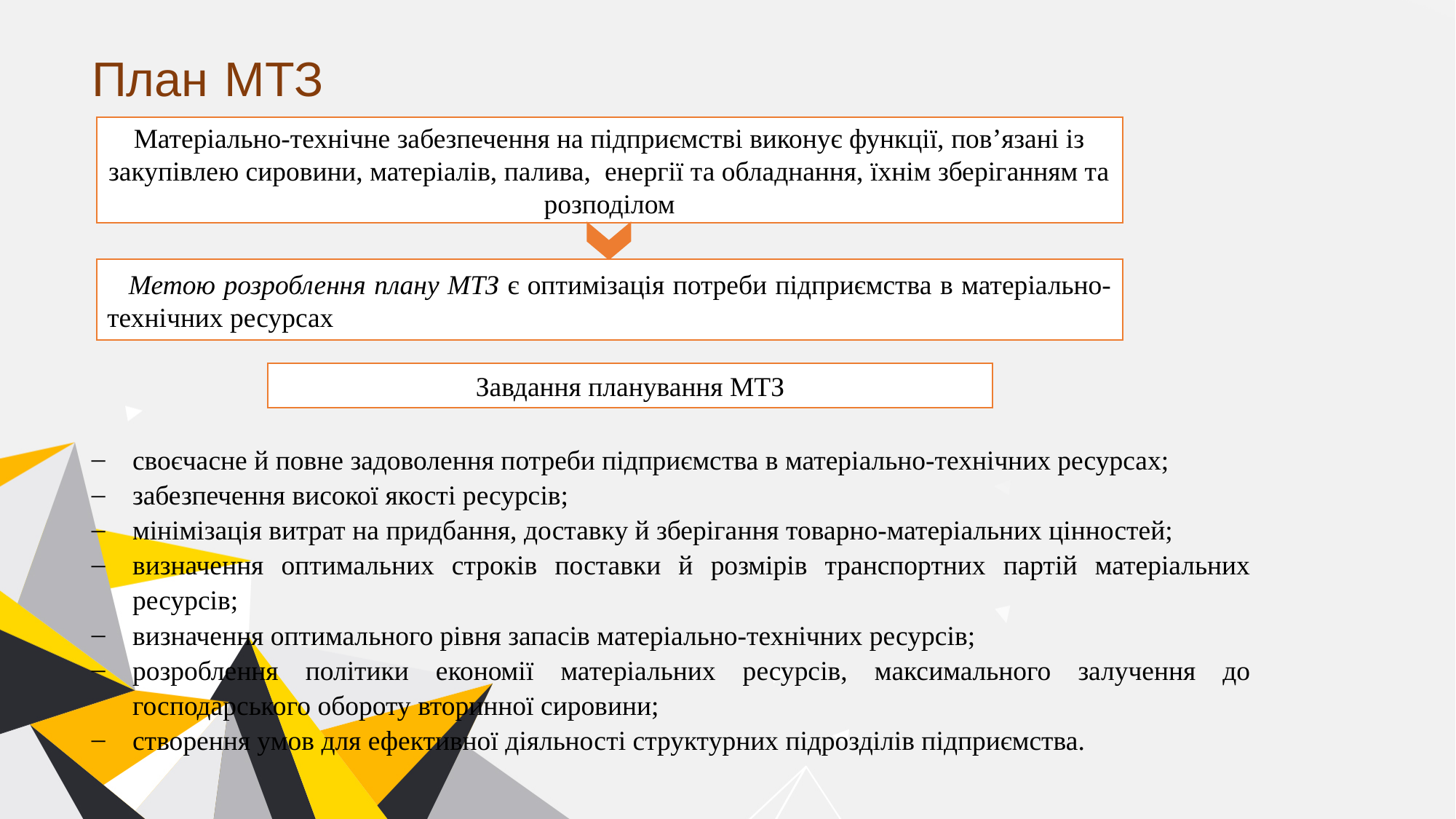

# План МТЗ
Матеріально-технічне забезпечення на підприємстві виконує функції, пов’язані із закупівлею сировини, матеріалів, палива,  енергії та обладнання, їхнім зберіганням та розподілом

Метою розроблення плану МТЗ є оптимізація потреби підприємства в матеріально-технічних ресурсах
Завдання планування МТЗ
своєчасне й повне задоволення потреби підприємства в матеріально-технічних ресурсах;
забезпечення високої якості ресурсів;
мінімізація витрат на придбання, доставку й зберігання товарно-матеріальних цінностей;
визначення оптимальних строків поставки й розмірів транспортних партій матеріальних ресурсів;
визначення оптимального рівня запасів матеріально-технічних ресурсів;
розроблення політики економії матеріальних ресурсів, максимального залучення до господарського обороту вторинної сировини;
створення умов для ефективної діяльності структурних підрозділів підприємства.